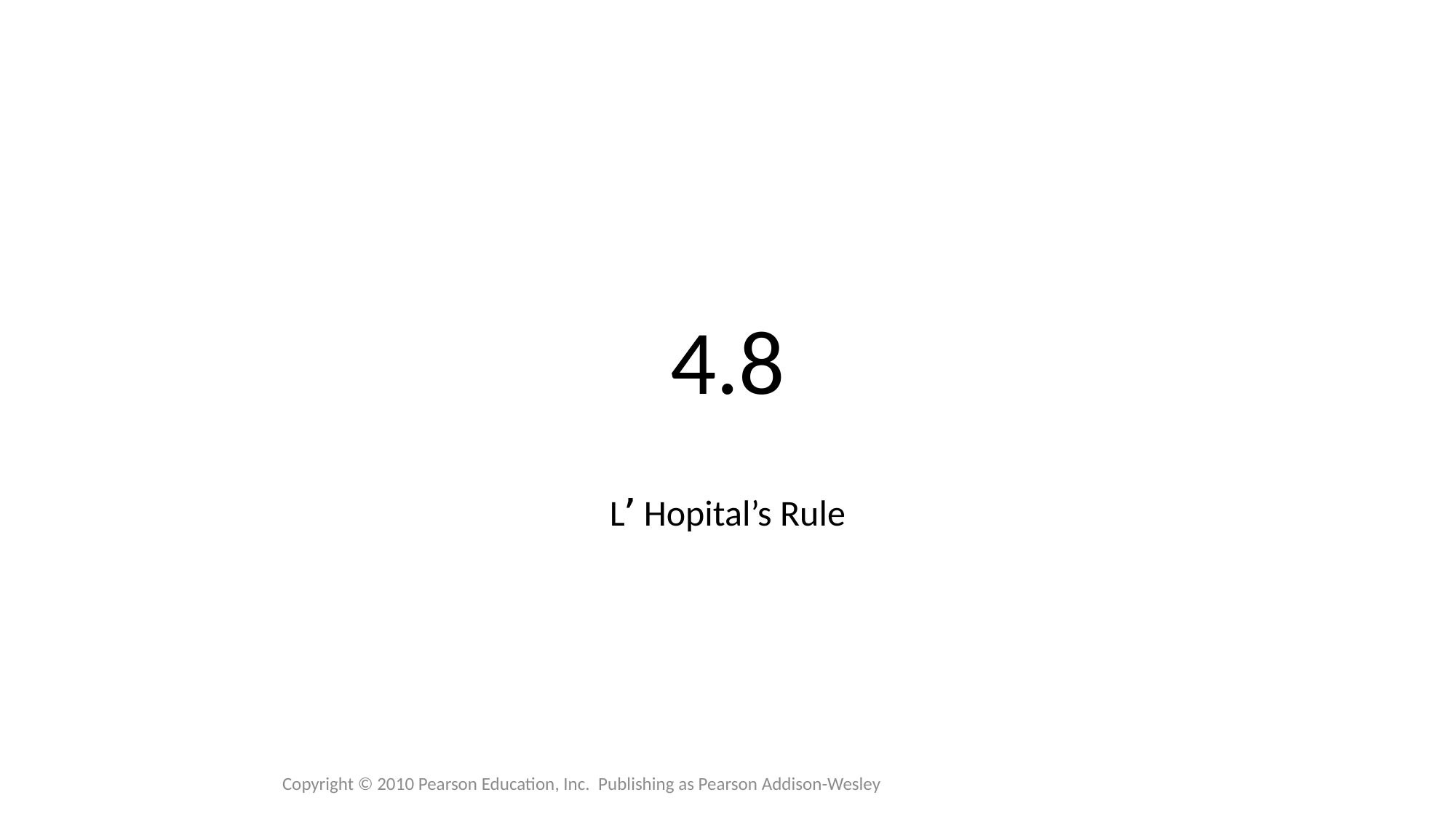

# 4.8

L’ Hopital’s Rule
Copyright © 2010 Pearson Education, Inc.  Publishing as Pearson Addison-Wesley